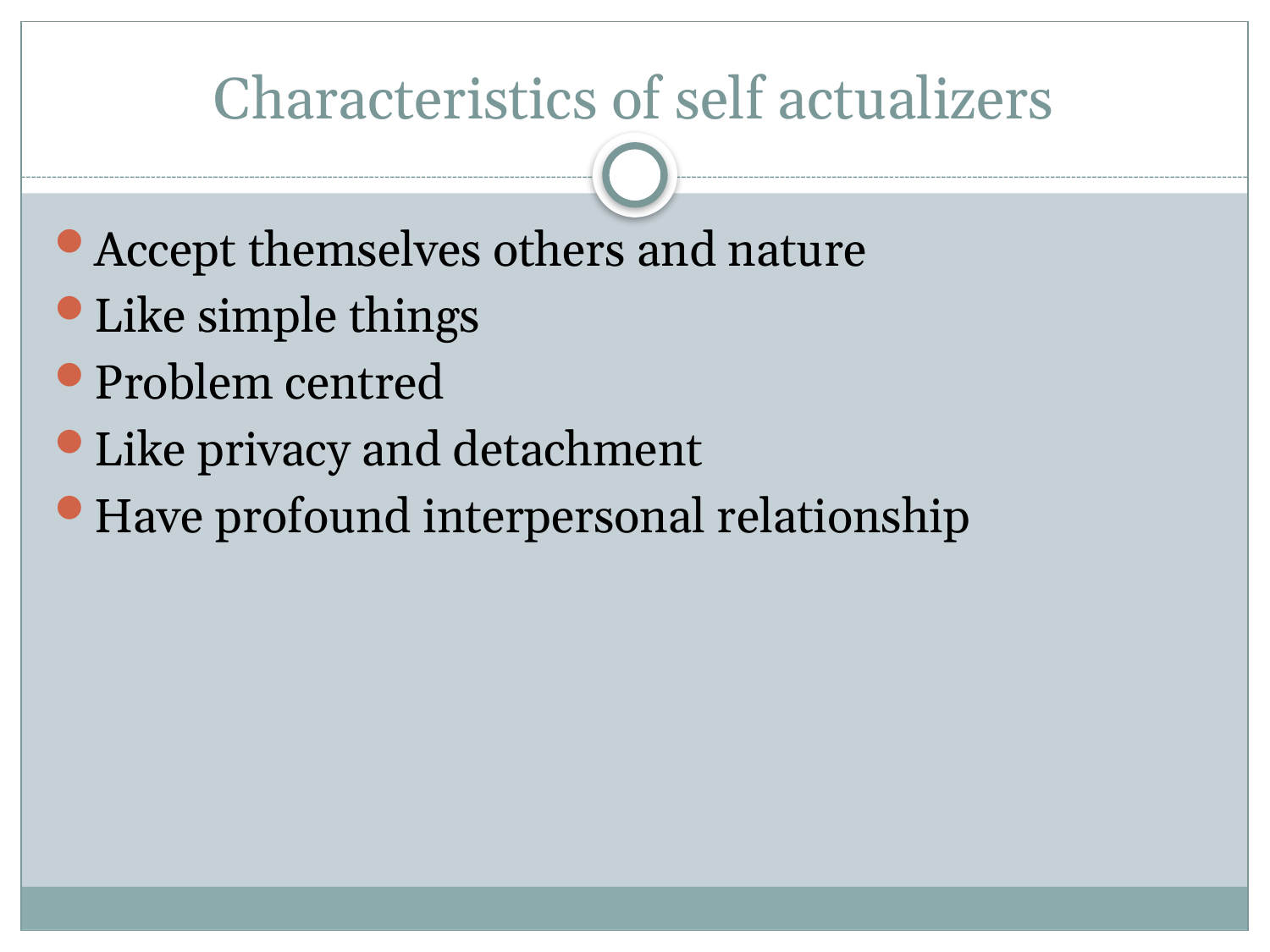

# Characteristics of self actualizers
Accept themselves others and nature
Like simple things
Problem centred
Like privacy and detachment
Have profound interpersonal relationship